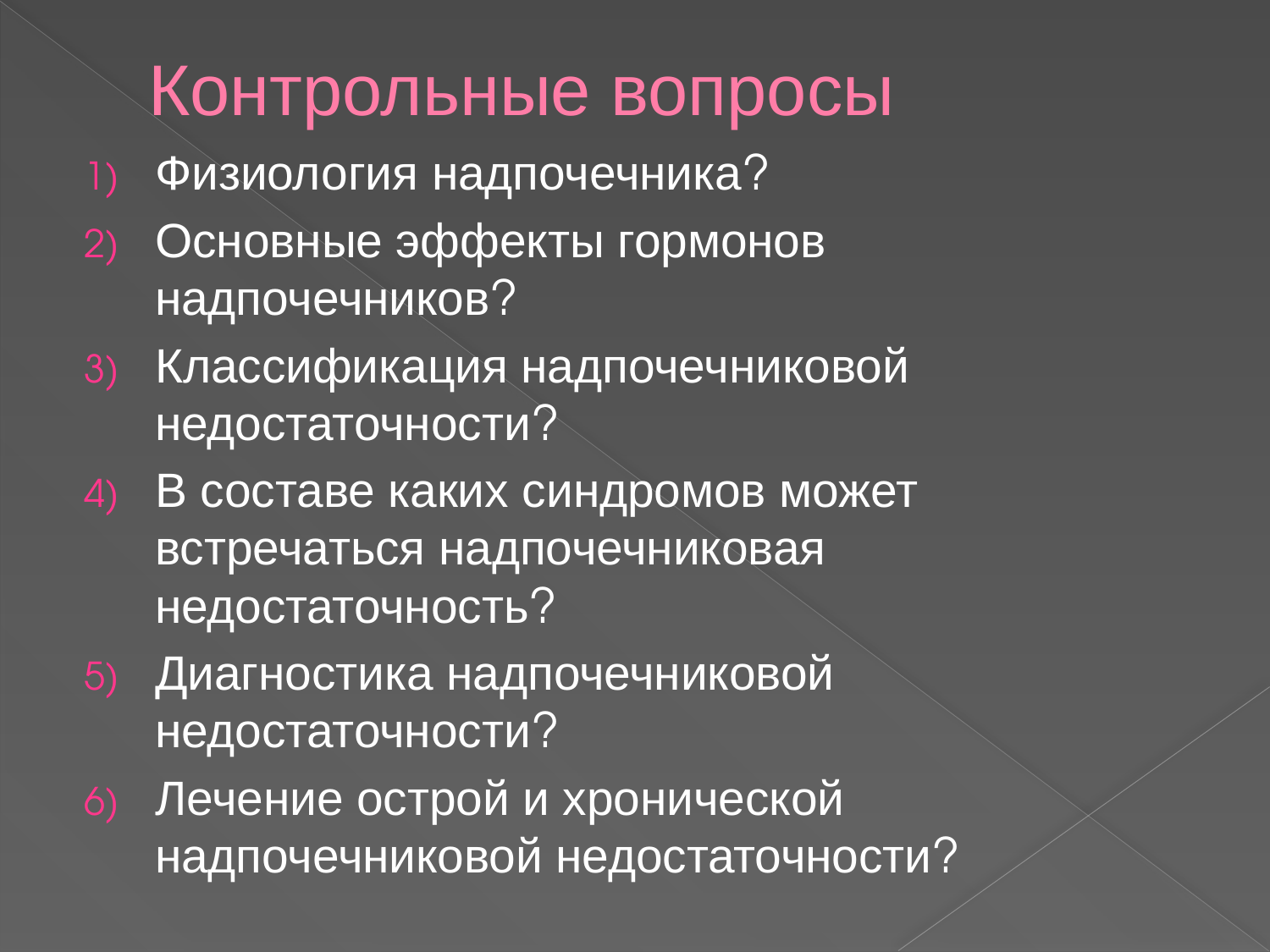

# Контрольные вопросы
Физиология надпочечника?
Основные эффекты гормонов надпочечников?
Классификация надпочечниковой недостаточности?
В составе каких синдромов может встречаться надпочечниковая недостаточность?
Диагностика надпочечниковой недостаточности?
Лечение острой и хронической надпочечниковой недостаточности?